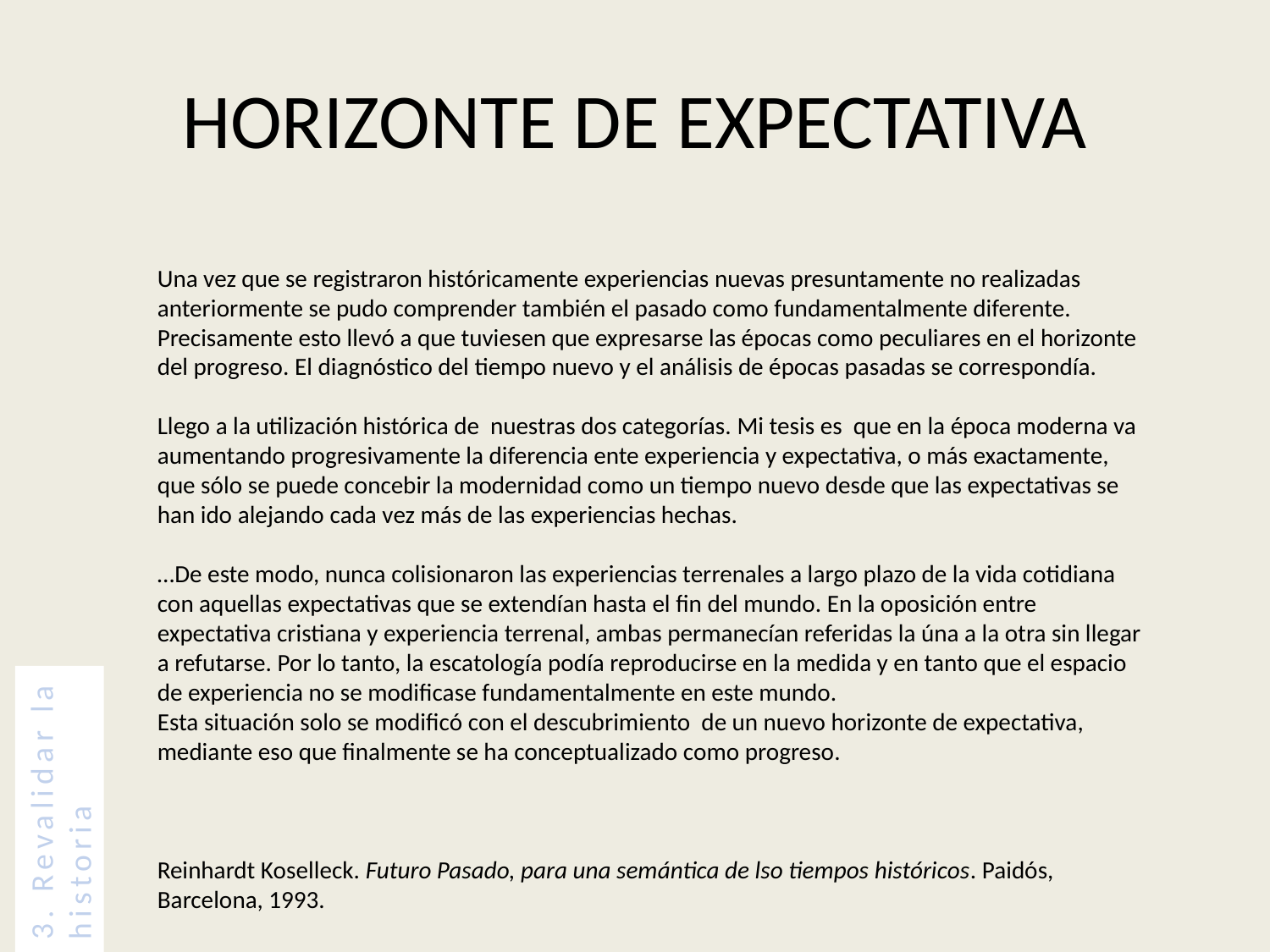

# HORIZONTE DE EXPECTATIVA
Una vez que se registraron históricamente experiencias nuevas presuntamente no realizadas anteriormente se pudo comprender también el pasado como fundamentalmente diferente. Precisamente esto llevó a que tuviesen que expresarse las épocas como peculiares en el horizonte del progreso. El diagnóstico del tiempo nuevo y el análisis de épocas pasadas se correspondía.

Llego a la utilización histórica de  nuestras dos categorías. Mi tesis es  que en la época moderna va aumentando progresivamente la diferencia ente experiencia y expectativa, o más exactamente, que sólo se puede concebir la modernidad como un tiempo nuevo desde que las expectativas se han ido alejando cada vez más de las experiencias hechas.

…De este modo, nunca colisionaron las experiencias terrenales a largo plazo de la vida cotidiana con aquellas expectativas que se extendían hasta el fin del mundo. En la oposición entre expectativa cristiana y experiencia terrenal, ambas permanecían referidas la úna a la otra sin llegar a refutarse. Por lo tanto, la escatología podía reproducirse en la medida y en tanto que el espacio de experiencia no se modificase fundamentalmente en este mundo.
Esta situación solo se modificó con el descubrimiento  de un nuevo horizonte de expectativa, mediante eso que finalmente se ha conceptualizado como progreso.

Reinhardt Koselleck. Futuro Pasado, para una semántica de lso tiempos históricos. Paidós, Barcelona, 1993.
3. Revalidar la historia